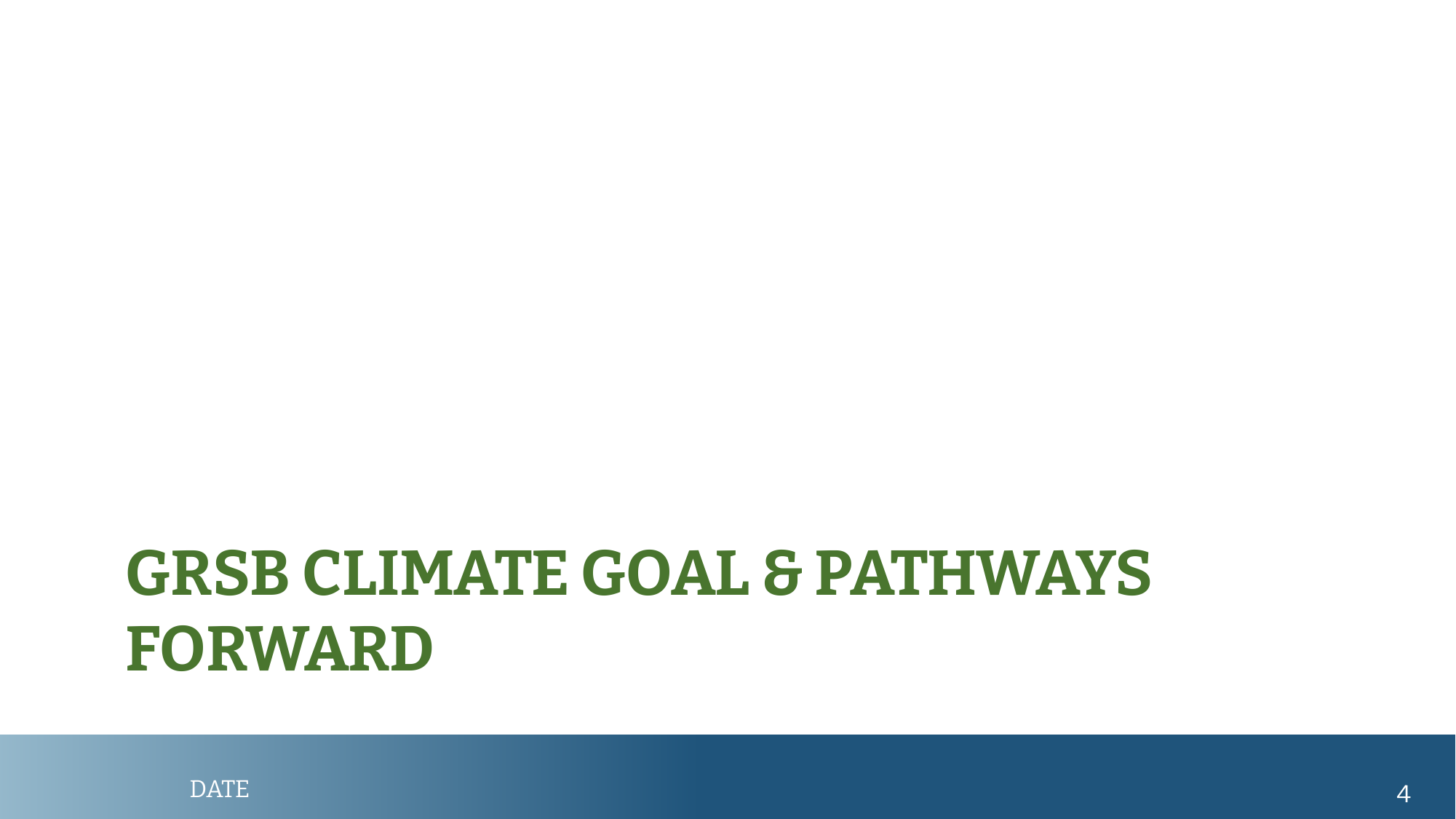

# GRSB Climate goal & pathways forward
DATE

4